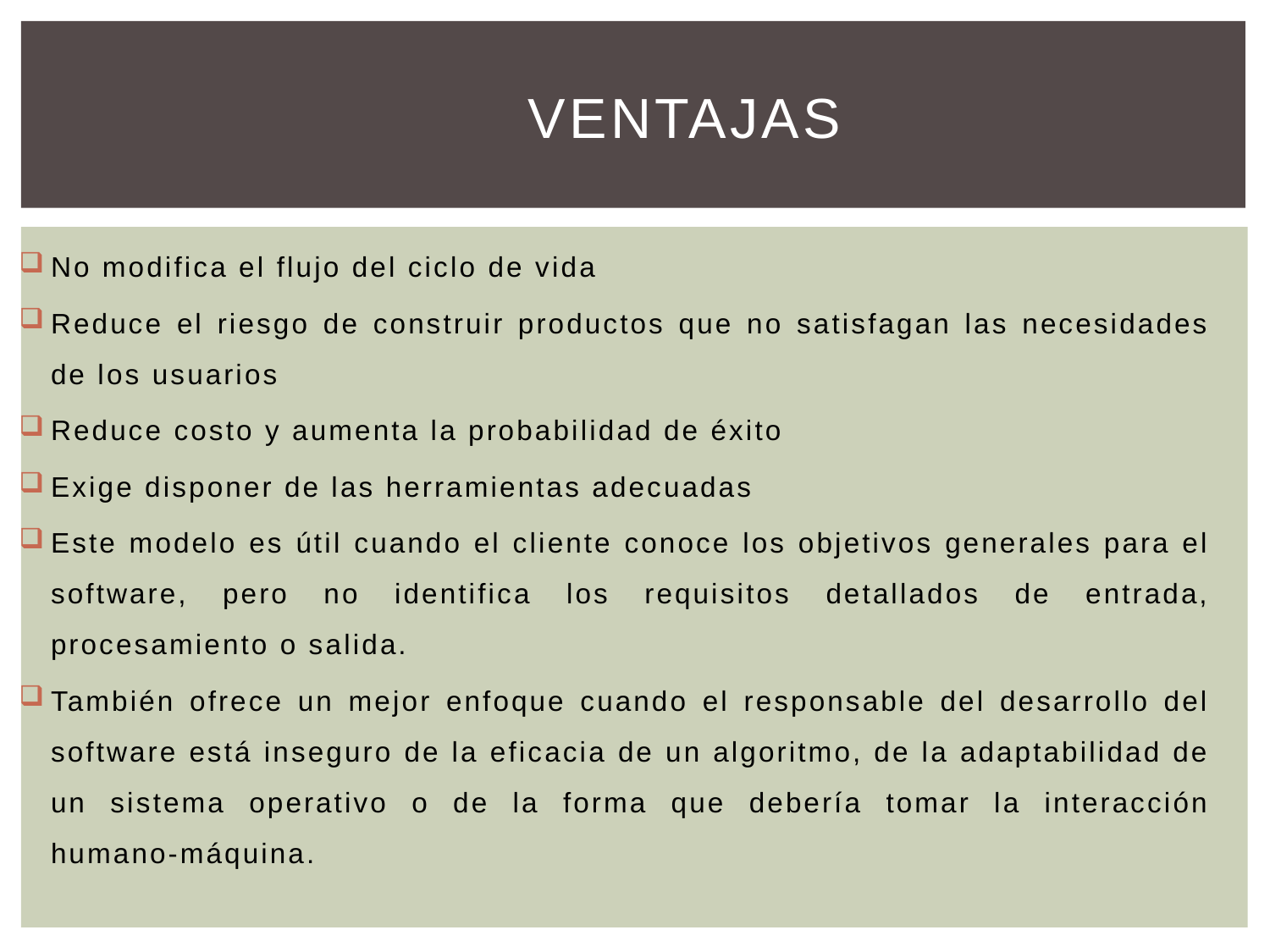

# Ventajas
No modifica el flujo del ciclo de vida
Reduce el riesgo de construir productos que no satisfagan las necesidades de los usuarios
Reduce costo y aumenta la probabilidad de éxito
Exige disponer de las herramientas adecuadas
Este modelo es útil cuando el cliente conoce los objetivos generales para el software, pero no identifica los requisitos detallados de entrada, procesamiento o salida.
También ofrece un mejor enfoque cuando el responsable del desarrollo del software está inseguro de la eficacia de un algoritmo, de la adaptabilidad de un sistema operativo o de la forma que debería tomar la interacción humano-máquina.